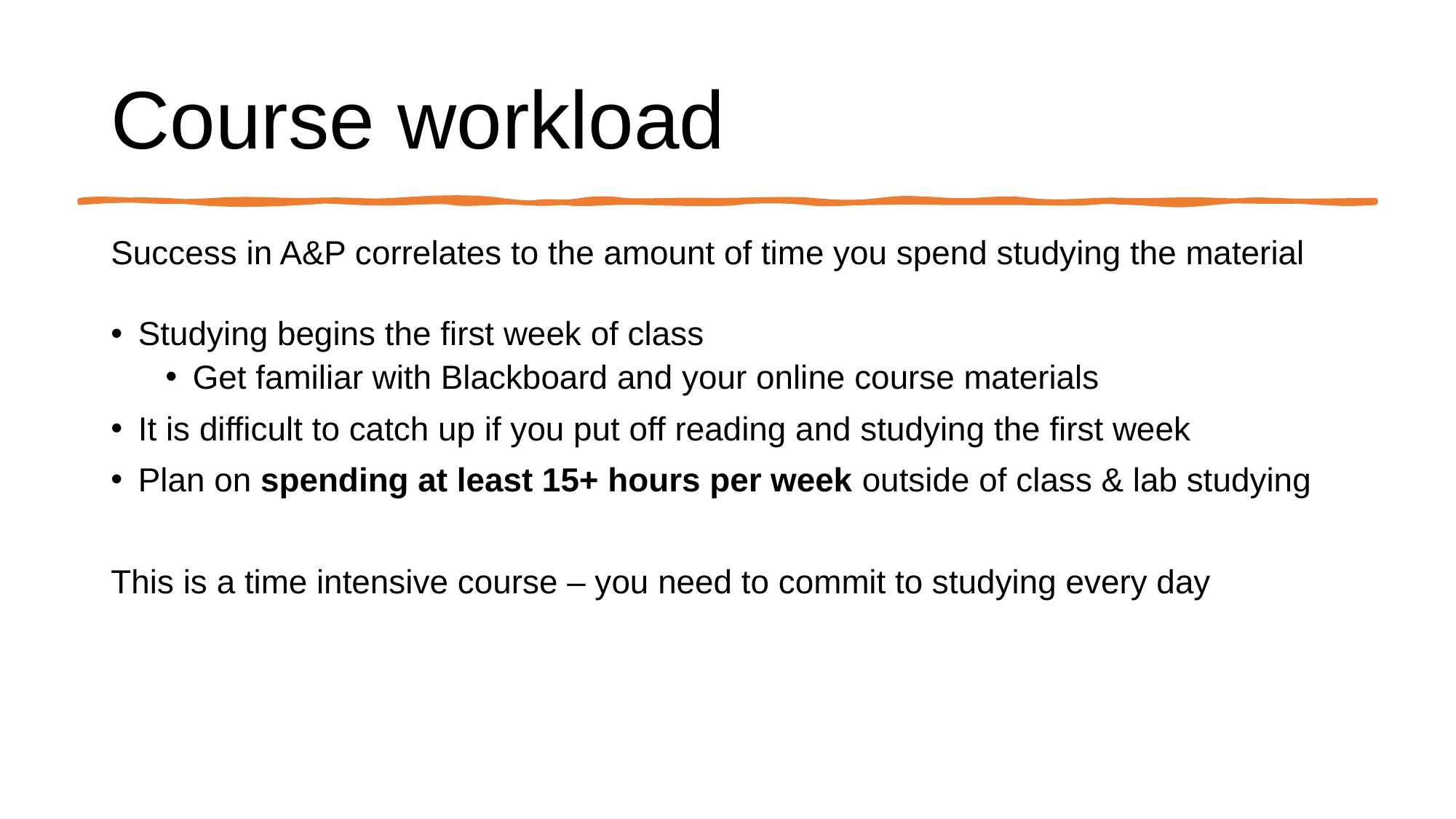

# Course workload

Success in A&P correlates to the amount of time you spend studying the material

Studying begins the first week of class
Get familiar with Blackboard and your online course materials
It is difficult to catch up if you put off reading and studying the first week
Plan on spending at least 15+ hours per week outside of class & lab studying

This is a time intensive course – you need to commit to studying every day